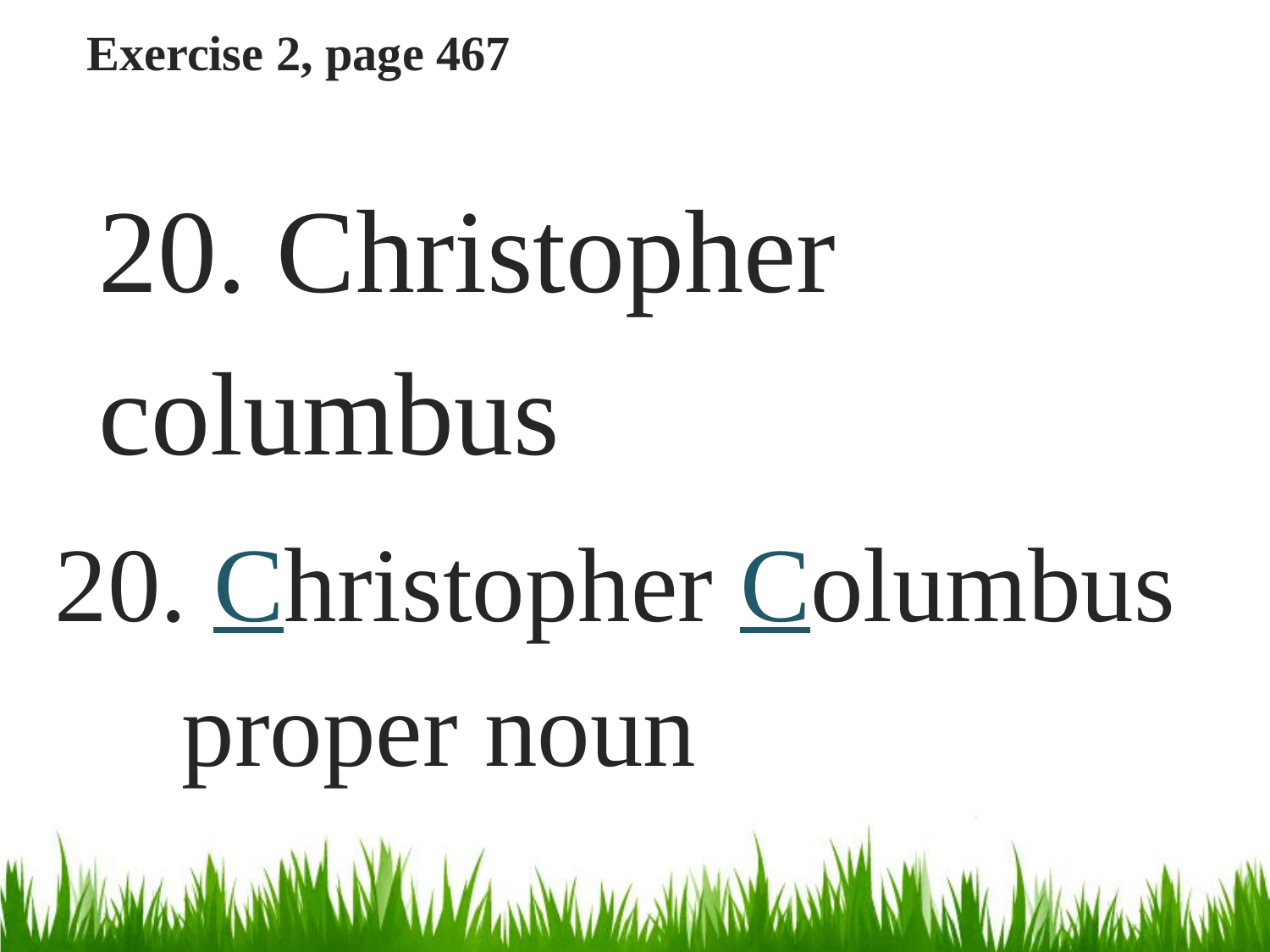

# Exercise 2, page 467
20. Christopher 				columbus
20. Christopher Columbus
	proper noun